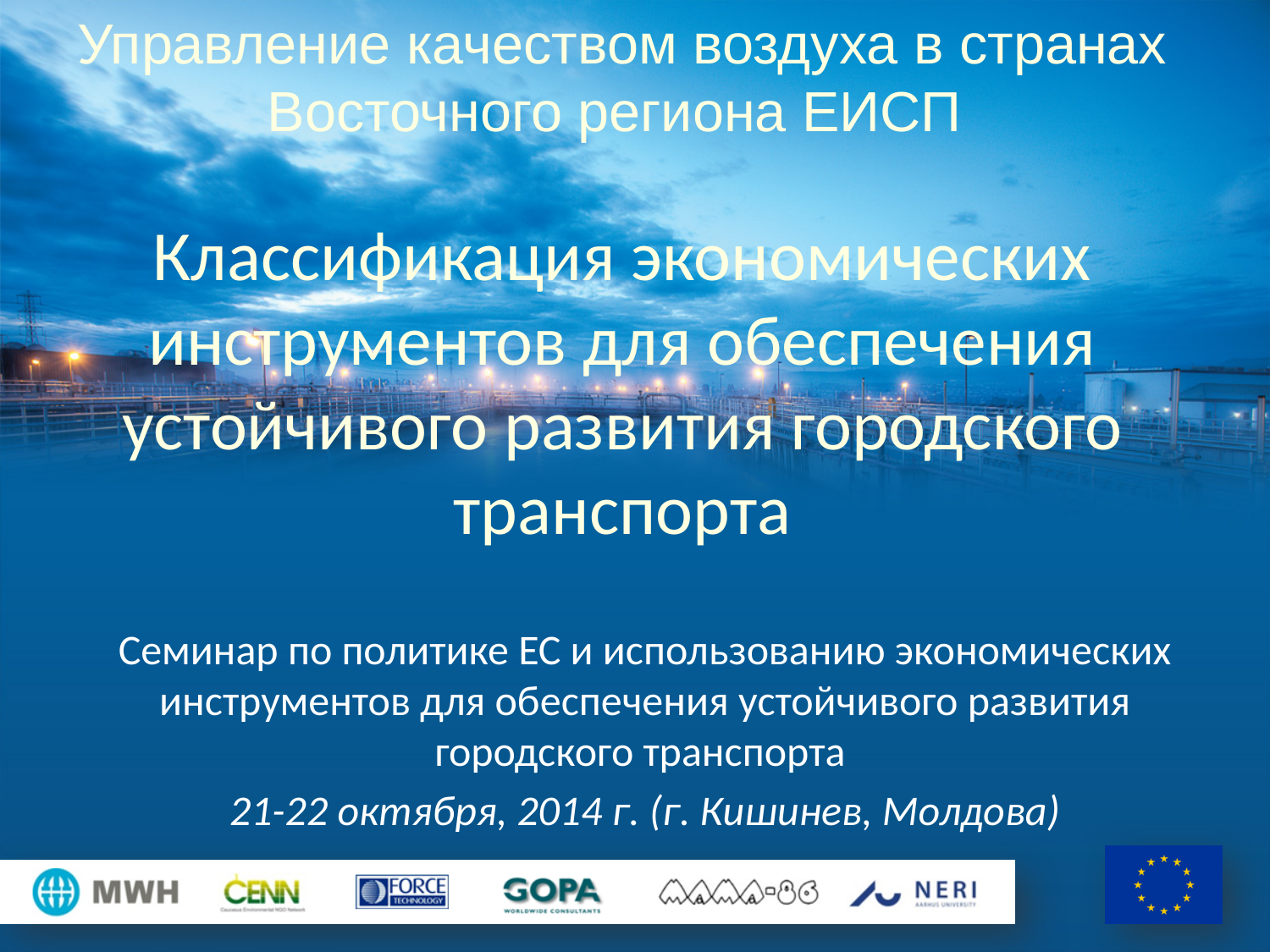

Управление качеством воздуха в странах Восточного региона ЕИСП

Классификация экономических инструментов для обеспечения устойчивого развития городского транспорта
Семинар по политике ЕС и использованию экономических инструментов для обеспечения устойчивого развития городского транспорта
21-22 октября, 2014 г. (г. Кишинев, Молдова)